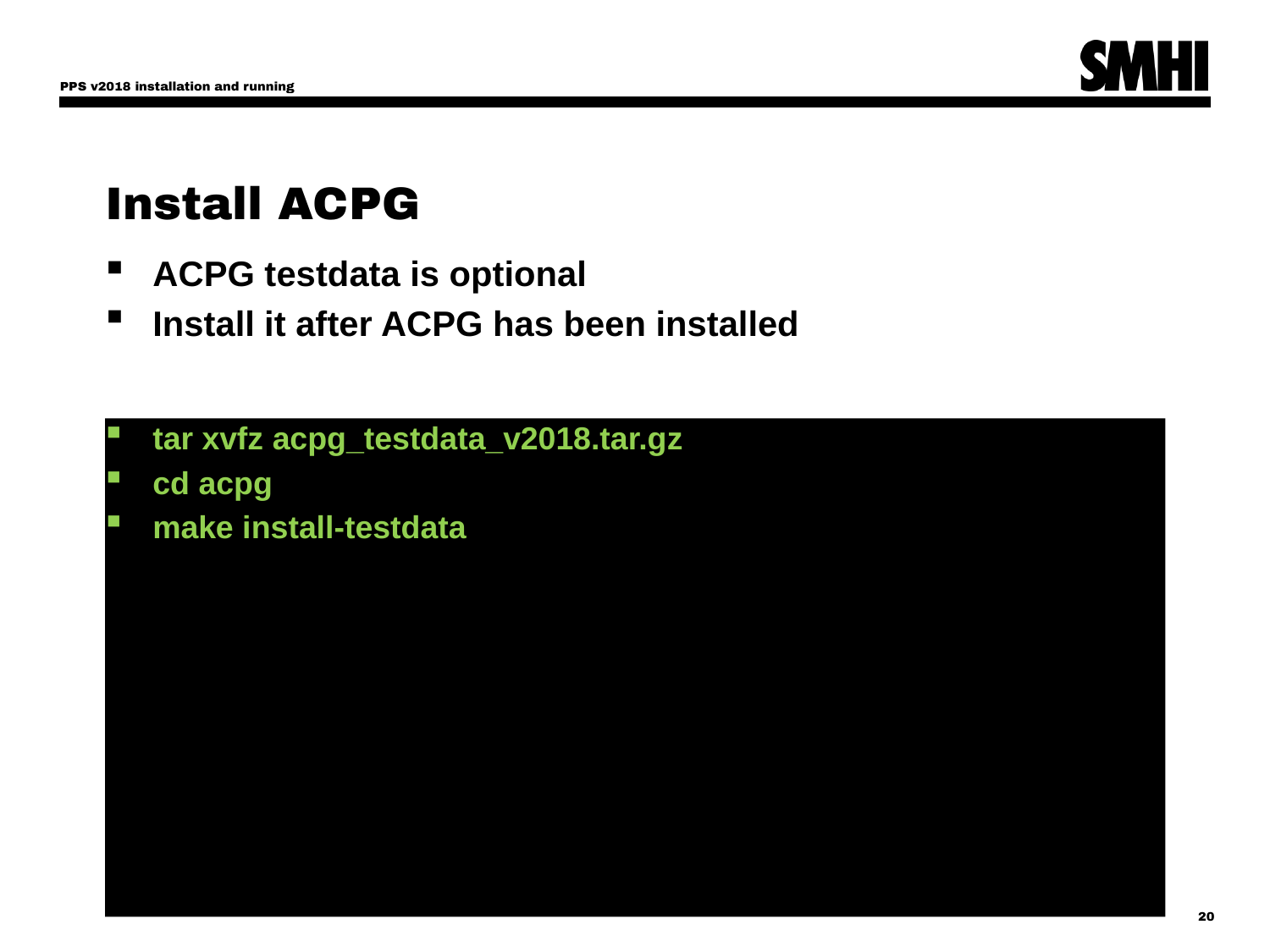

PPS v2018 installation and running
# Install ACPG
ACPG testdata is optional
Install it after ACPG has been installed
tar xvfz acpg_testdata_v2018.tar.gz
cd acpg
make install-testdata

20